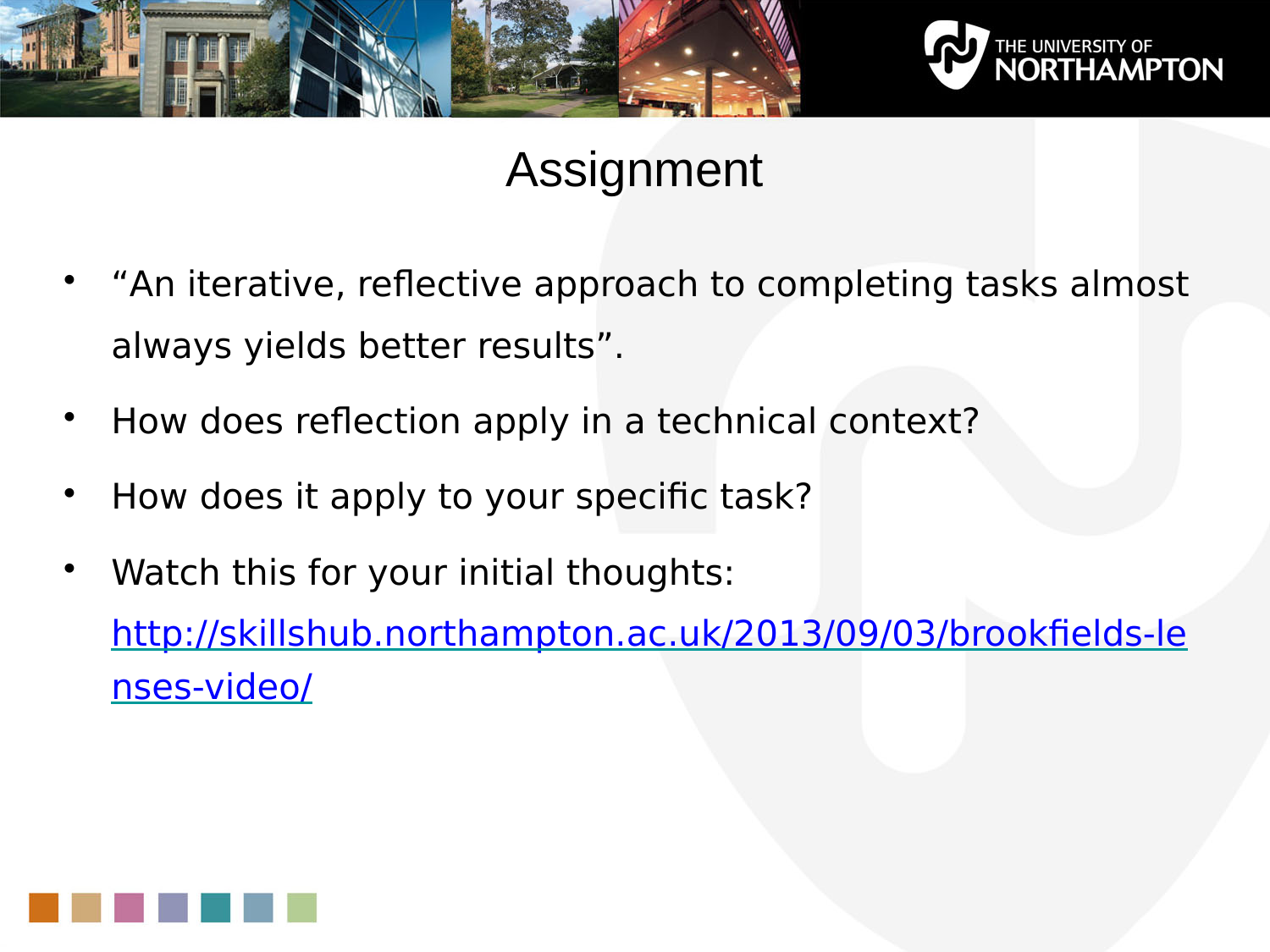

Assignment
“An iterative, reflective approach to completing tasks almost always yields better results”.
How does reflection apply in a technical context?
How does it apply to your specific task?
Watch this for your initial thoughts: http://skillshub.northampton.ac.uk/2013/09/03/brookfields-lenses-video/